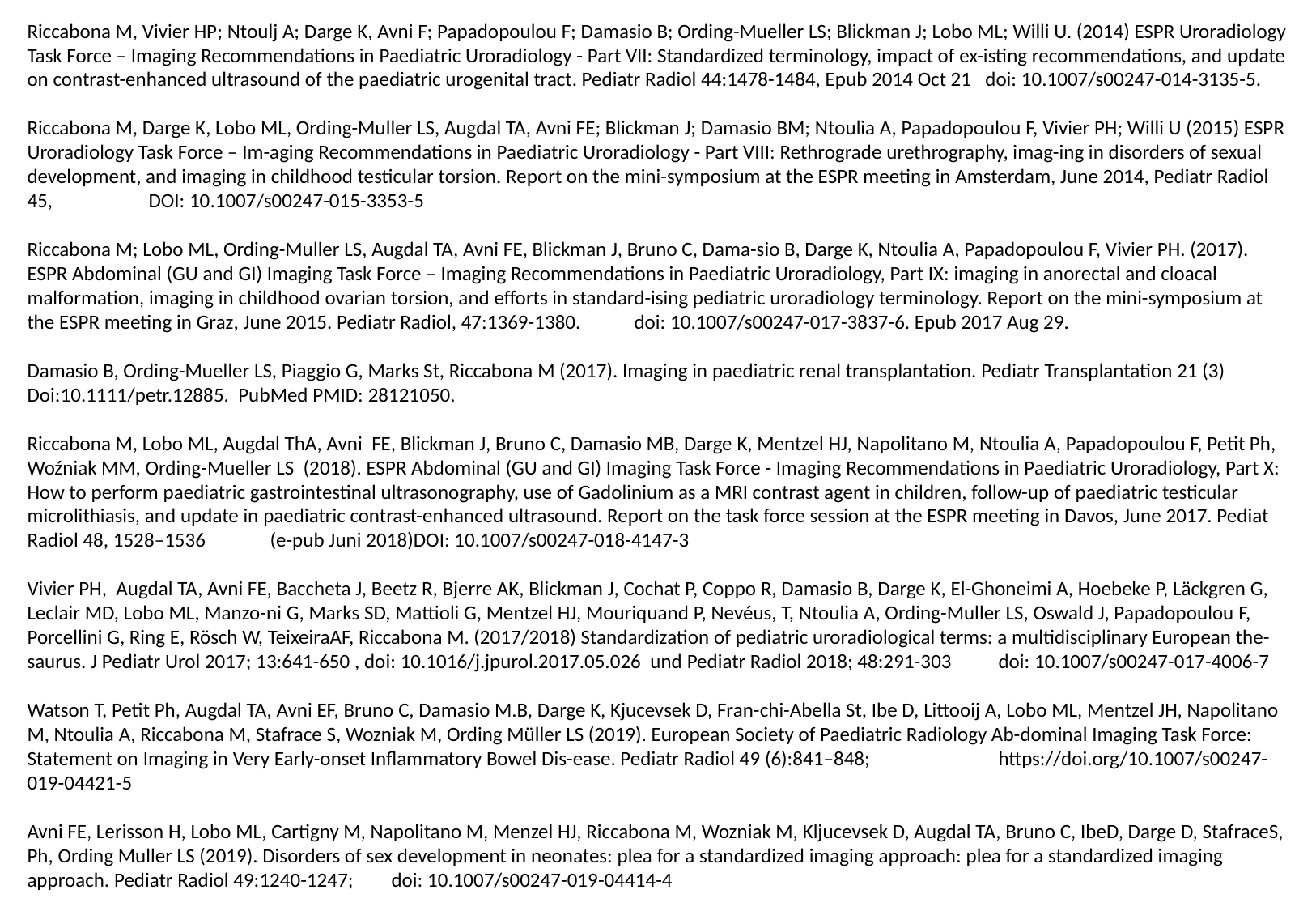

Riccabona M, Vivier HP; Ntoulj A; Darge K, Avni F; Papadopoulou F; Damasio B; Ording-Mueller LS; Blickman J; Lobo ML; Willi U. (2014) ESPR Uroradiology Task Force – Imaging Recommendations in Paediatric Uroradiology - Part VII: Standardized terminology, impact of ex-isting recommendations, and update on contrast-enhanced ultrasound of the paediatric urogenital tract. Pediatr Radiol 44:1478-1484, Epub 2014 Oct 21   doi: 10.1007/s00247-014-3135-5.

Riccabona M, Darge K, Lobo ML, Ording-Muller LS, Augdal TA, Avni FE; Blickman J; Damasio BM; Ntoulia A, Papadopoulou F, Vivier PH; Willi U (2015) ESPR Uroradiology Task Force – Im-aging Recommendations in Paediatric Uroradiology - Part VIII: Rethrograde urethrography, imag-ing in disorders of sexual development, and imaging in childhood testicular torsion. Report on the mini-symposium at the ESPR meeting in Amsterdam, June 2014, Pediatr Radiol 45, 	DOI: 10.1007/s00247-015-3353-5

Riccabona M; Lobo ML, Ording-Muller LS, Augdal TA, Avni FE, Blickman J, Bruno C, Dama-sio B, Darge K, Ntoulia A, Papadopoulou F, Vivier PH. (2017). ESPR Abdominal (GU and GI) Imaging Task Force – Imaging Recommendations in Paediatric Uroradiology, Part IX: imaging in anorectal and cloacal malformation, imaging in childhood ovarian torsion, and efforts in standard-ising pediatric uroradiology terminology. Report on the mini-symposium at the ESPR meeting in Graz, June 2015. Pediatr Radiol, 47:1369-1380. 	doi: 10.1007/s00247-017-3837-6. Epub 2017 Aug 29.

Damasio B, Ording-Mueller LS, Piaggio G, Marks St, Riccabona M (2017). Imaging in paediatric renal transplantation. Pediatr Transplantation 21 (3)  Doi:10.1111/petr.12885.  PubMed PMID: 28121050.

Riccabona M, Lobo ML, Augdal ThA, Avni  FE, Blickman J, Bruno C, Damasio MB, Darge K, Mentzel HJ, Napolitano M, Ntoulia A, Papadopoulou F, Petit Ph, Woźniak MM, Ording-Mueller LS  (2018). ESPR Abdominal (GU and GI) Imaging Task Force - Imaging Recommendations in Paediatric Uroradiology, Part X: How to perform paediatric gastrointestinal ultrasonography, use of Gadolinium as a MRI contrast agent in children, follow-up of paediatric testicular microlithiasis, and update in paediatric contrast-enhanced ultrasound. Report on the task force session at the ESPR meeting in Davos, June 2017. Pediat Radiol 48, 1528–1536	(e-pub Juni 2018)DOI: 10.1007/s00247-018-4147-3

Vivier PH,  Augdal TA, Avni FE, Baccheta J, Beetz R, Bjerre AK, Blickman J, Cochat P, Coppo R, Damasio B, Darge K, El-Ghoneimi A, Hoebeke P, Läckgren G, Leclair MD, Lobo ML, Manzo-ni G, Marks SD, Mattioli G, Mentzel HJ, Mouriquand P, Nevéus, T, Ntoulia A, Ording-Muller LS, Oswald J, Papadopoulou F, Porcellini G, Ring E, Rösch W, TeixeiraAF, Riccabona M. (2017/2018) Standardization of pediatric uroradiological terms: a multidisciplinary European the-saurus. J Pediatr Urol 2017; 13:641-650 , doi: 10.1016/j.jpurol.2017.05.026  und Pediatr Radiol 2018; 48:291-303 	doi: 10.1007/s00247-017-4006-7

Watson T, Petit Ph, Augdal TA, Avni EF, Bruno C, Damasio M.B, Darge K, Kjucevsek D, Fran-chi-Abella St, Ibe D, Littooij A, Lobo ML, Mentzel JH, Napolitano M, Ntoulia A, Riccabona M, Stafrace S, Wozniak M, Ording Müller LS (2019). European Society of Paediatric Radiology Ab-dominal Imaging Task Force: Statement on Imaging in Very Early-onset Inflammatory Bowel Dis-ease. Pediatr Radiol 49 (6):841–848; 		https://doi.org/10.1007/s00247-019-04421-5

Avni FE, Lerisson H, Lobo ML, Cartigny M, Napolitano M, Menzel HJ, Riccabona M, Wozniak M, Kljucevsek D, Augdal TA, Bruno C, IbeD, Darge D, StafraceS, Ph, Ording Muller LS (2019). Disorders of sex development in neonates: plea for a standardized imaging approach: plea for a standardized imaging approach. Pediatr Radiol 49:1240-1247; 	doi: 10.1007/s00247-019-04414-4